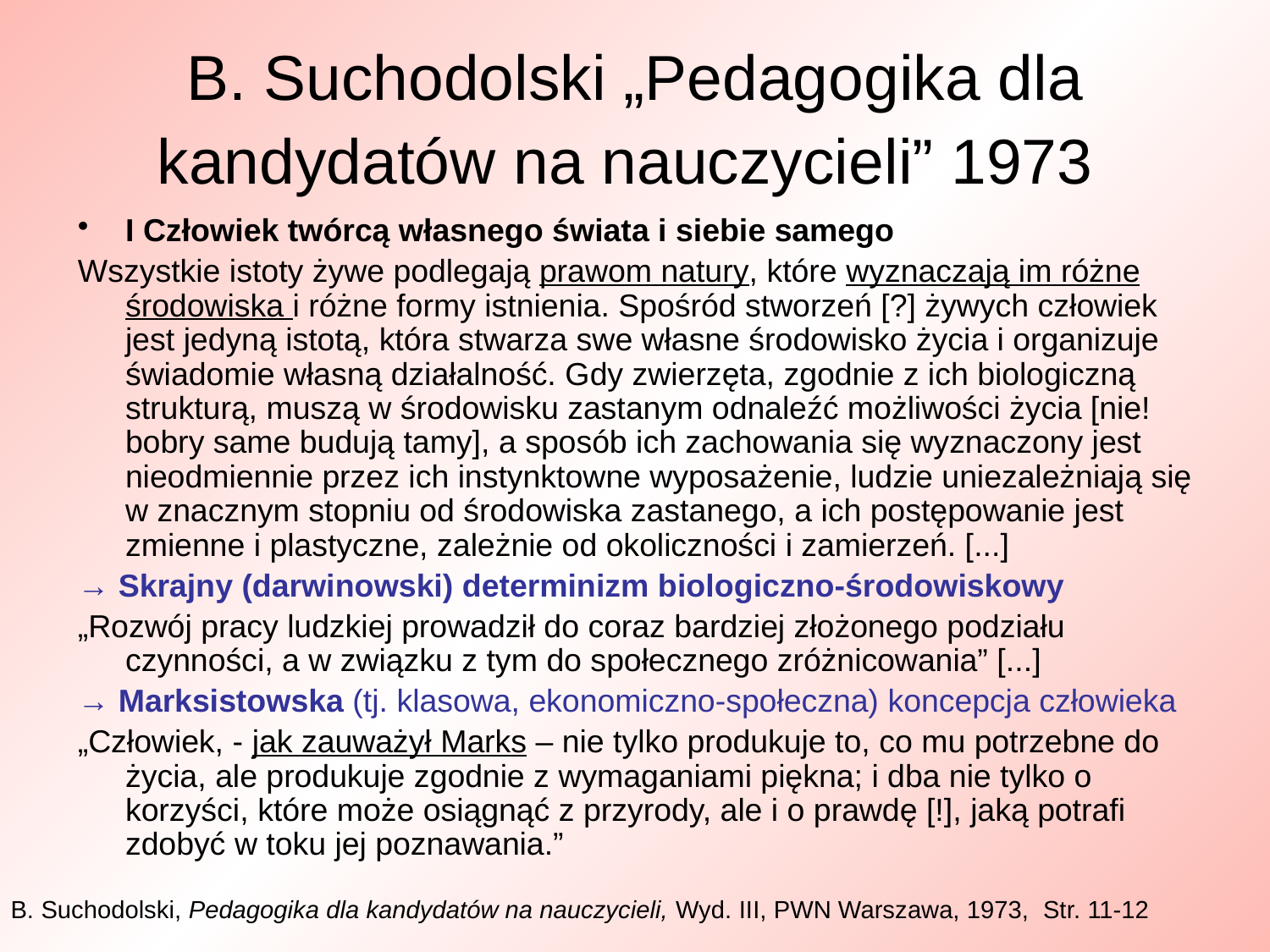

# B. Suchodolski „Pedagogika dla kandydatów na nauczycieli” 1973
I Człowiek twórcą własnego świata i siebie samego
Wszystkie istoty żywe podlegają prawom natury, które wyznaczają im różne środowiska i różne formy istnienia. Spośród stworzeń [?] żywych człowiek jest jedyną istotą, która stwarza swe własne środowisko życia i organizuje świadomie własną działalność. Gdy zwierzęta, zgodnie z ich biologiczną strukturą, muszą w środowisku zastanym odnaleźć możliwości życia [nie! bobry same budują tamy], a sposób ich zachowania się wyznaczony jest nieodmiennie przez ich instynktowne wyposażenie, ludzie uniezależniają się w znacznym stopniu od środowiska zastanego, a ich postępowanie jest zmienne i plastyczne, zależnie od okoliczności i zamierzeń. [...]
→ Skrajny (darwinowski) determinizm biologiczno-środowiskowy
„Rozwój pracy ludzkiej prowadził do coraz bardziej złożonego podziału czynności, a w związku z tym do społecznego zróżnicowania” [...]
→ Marksistowska (tj. klasowa, ekonomiczno-społeczna) koncepcja człowieka
„Człowiek, - jak zauważył Marks – nie tylko produkuje to, co mu potrzebne do życia, ale produkuje zgodnie z wymaganiami piękna; i dba nie tylko o korzyści, które może osiągnąć z przyrody, ale i o prawdę [!], jaką potrafi zdobyć w toku jej poznawania.”
B. Suchodolski, Pedagogika dla kandydatów na nauczycieli, Wyd. III, PWN Warszawa, 1973,  Str. 11-12